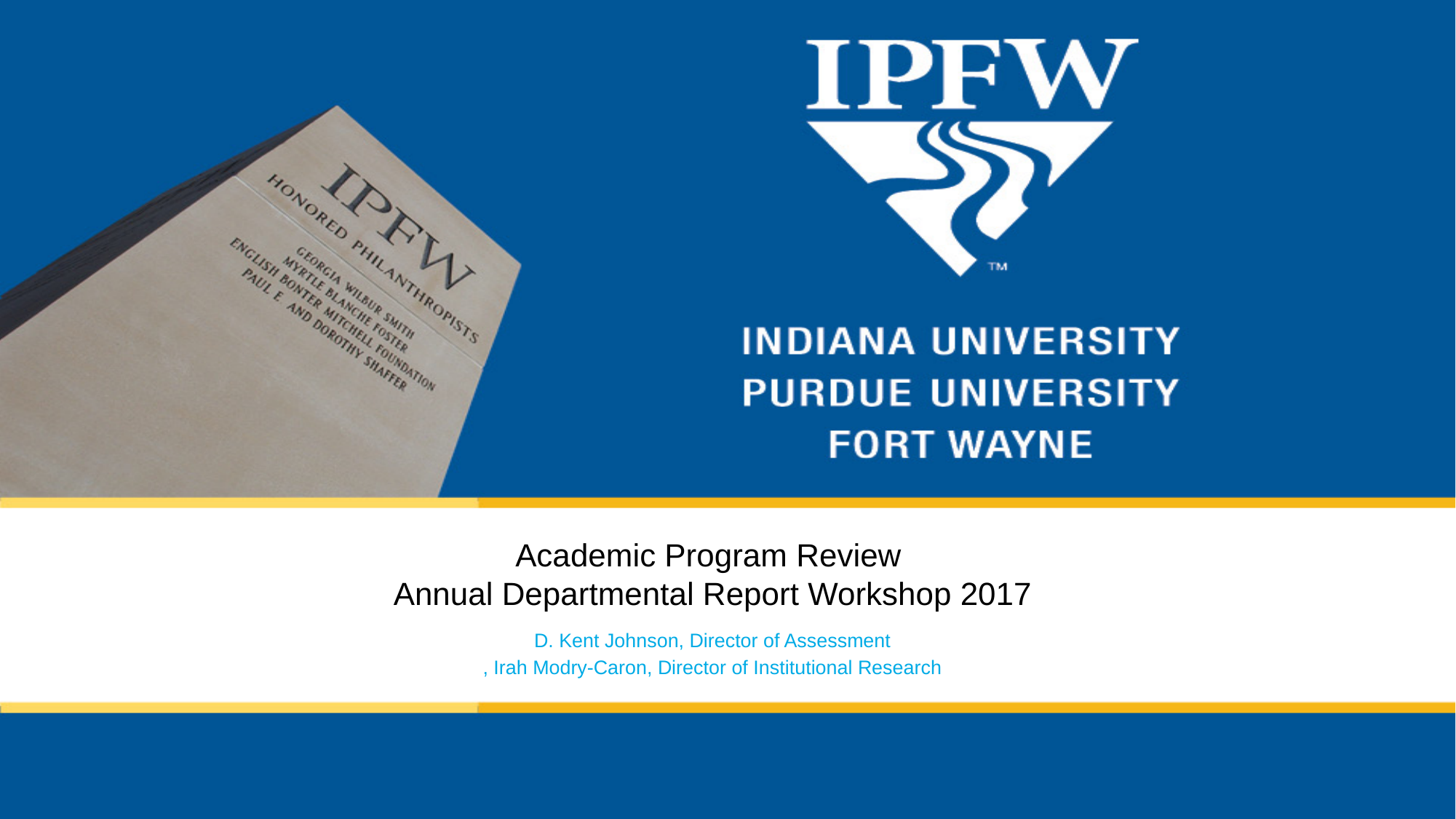

Academic Program Review
Annual Departmental Report Workshop 2017
D. Kent Johnson, Director of Assessment
, Irah Modry-Caron, Director of Institutional Research